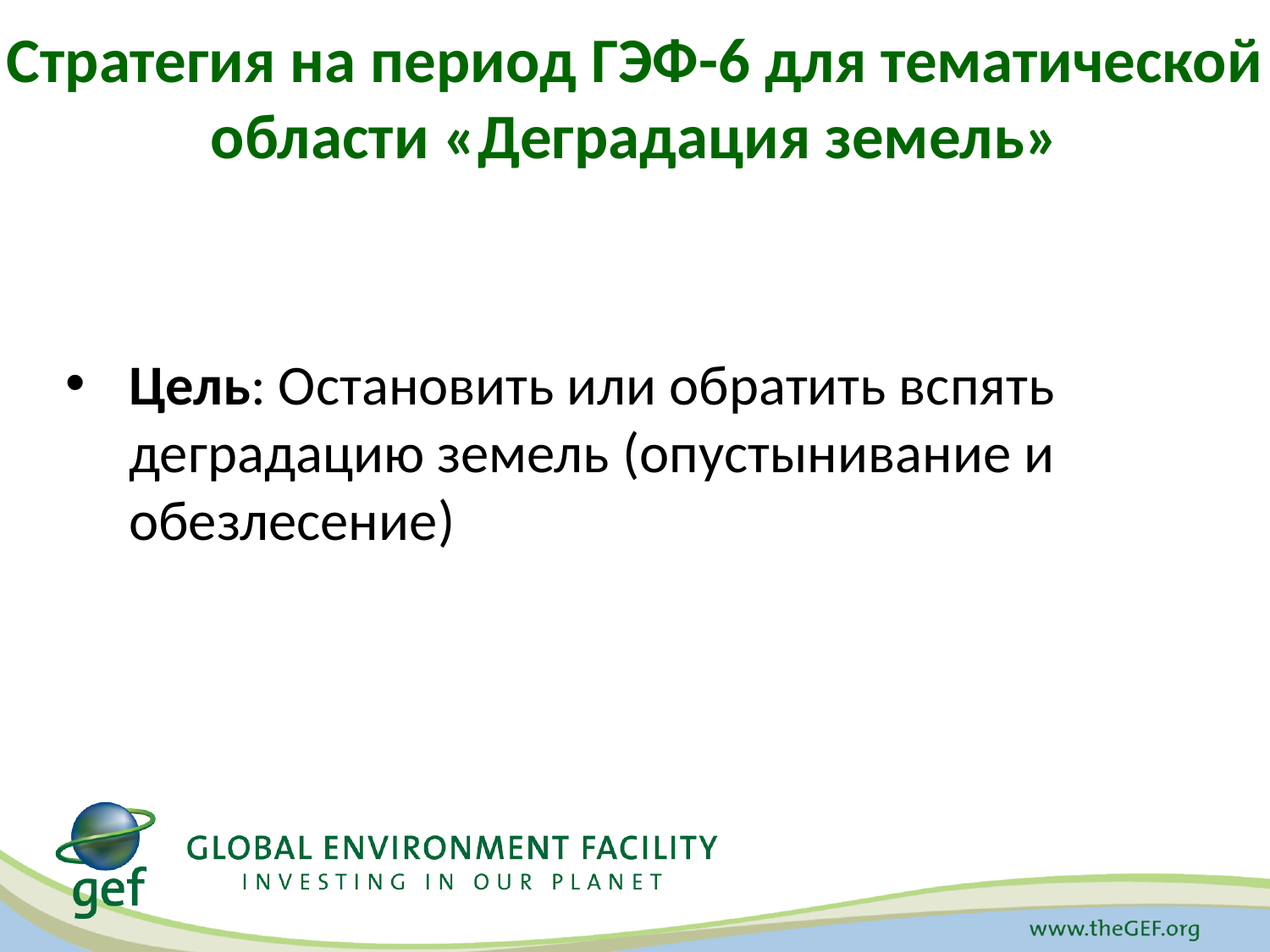

# Стратегия на период ГЭФ-6 для тематической области «Деградация земель»

Цель: Остановить или обратить вспять деградацию земель (опустынивание и обезлесение)